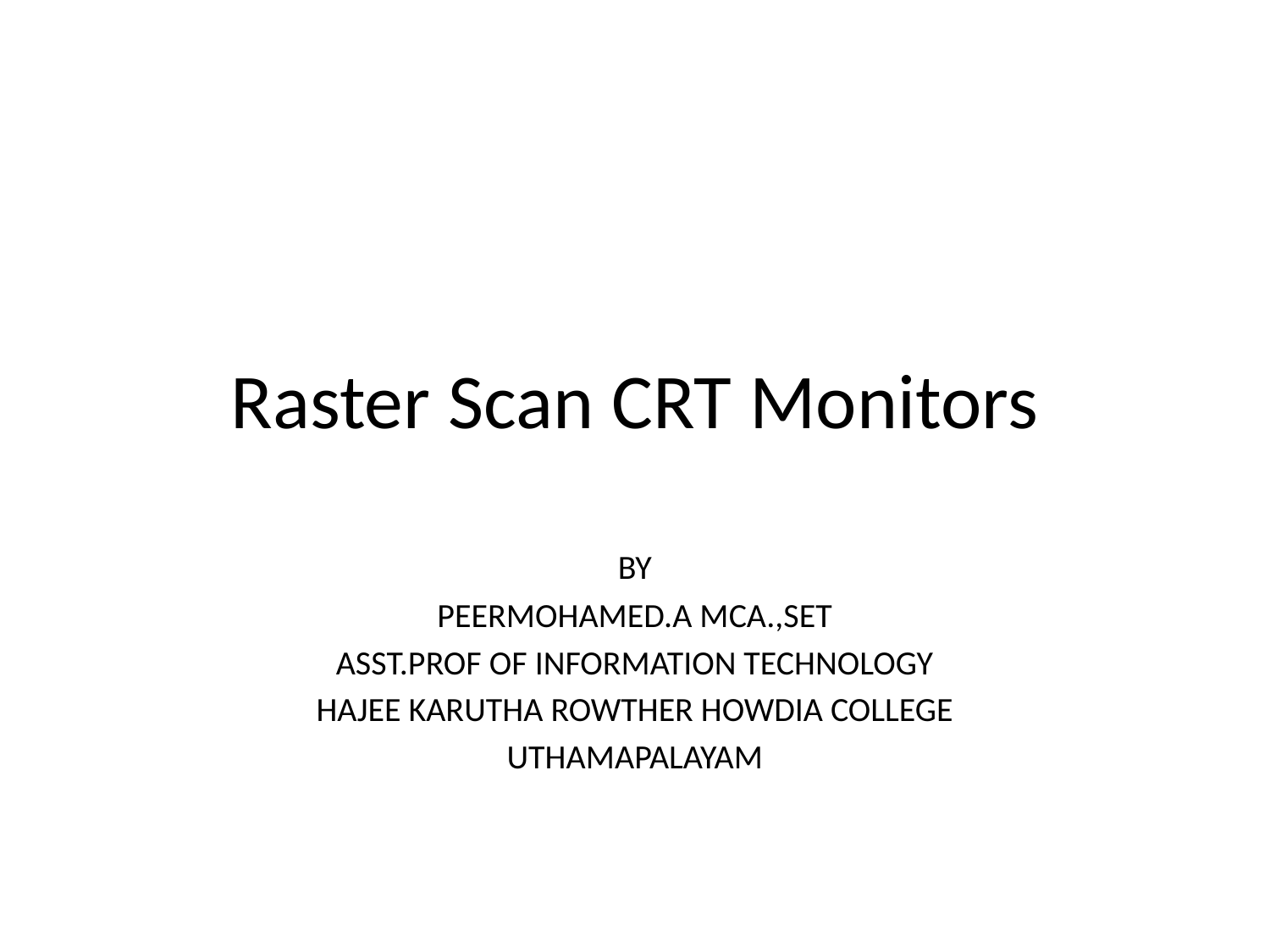

# Raster Scan CRT Monitors
BY
PEERMOHAMED.A MCA.,SET
ASST.PROF OF INFORMATION TECHNOLOGY
HAJEE KARUTHA ROWTHER HOWDIA COLLEGE
UTHAMAPALAYAM